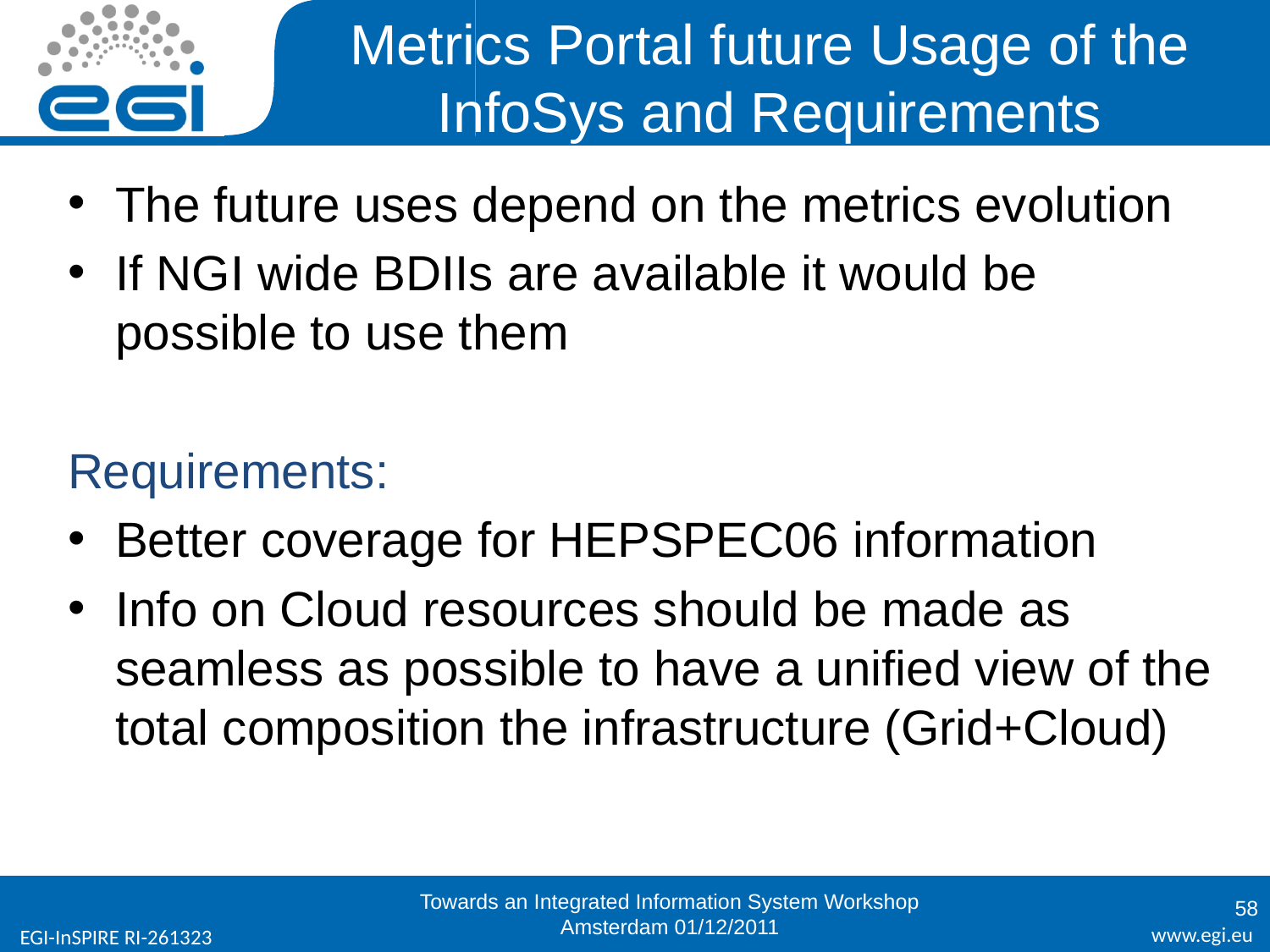

# Metrics Portal future Usage of the InfoSys and Requirements
The future uses depend on the metrics evolution
If NGI wide BDIIs are available it would be possible to use them

Requirements:
Better coverage for HEPSPEC06 information
Info on Cloud resources should be made as seamless as possible to have a unified view of the total composition the infrastructure (Grid+Cloud)
Towards an Integrated Information System Workshop
Amsterdam 01/12/2011
58